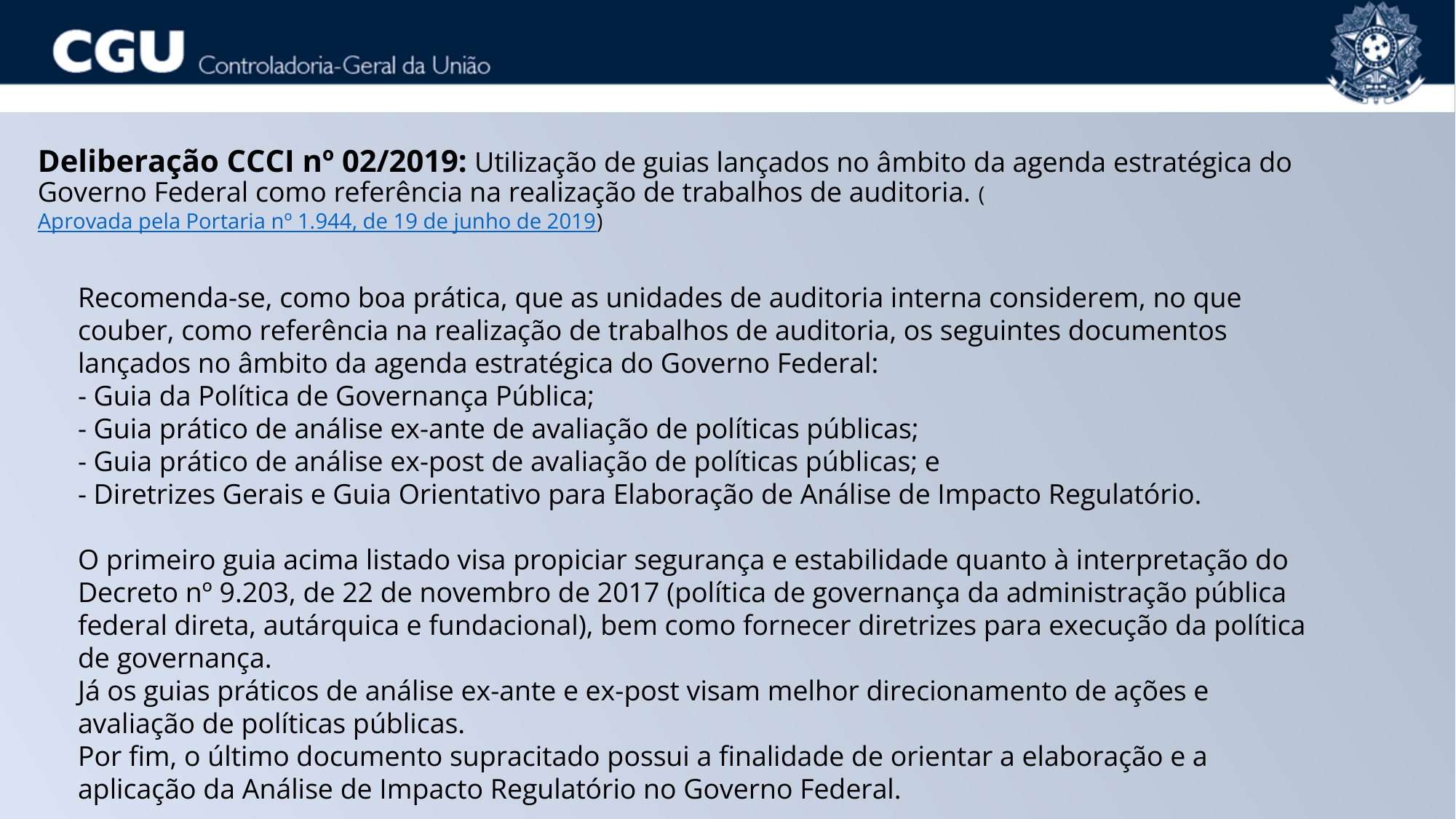

# Deliberação CCCI nº 02/2019: Utilização de guias lançados no âmbito da agenda estratégica do Governo Federal como referência na realização de trabalhos de auditoria. (Aprovada pela Portaria nº 1.944, de 19 de junho de 2019)
Recomenda-se, como boa prática, que as unidades de auditoria interna considerem, no que couber, como referência na realização de trabalhos de auditoria, os seguintes documentos lançados no âmbito da agenda estratégica do Governo Federal:
- Guia da Política de Governança Pública;
- Guia prático de análise ex-ante de avaliação de políticas públicas;
- Guia prático de análise ex-post de avaliação de políticas públicas; e
- Diretrizes Gerais e Guia Orientativo para Elaboração de Análise de Impacto Regulatório.

O primeiro guia acima listado visa propiciar segurança e estabilidade quanto à interpretação do Decreto nº 9.203, de 22 de novembro de 2017 (política de governança da administração pública federal direta, autárquica e fundacional), bem como fornecer diretrizes para execução da política de governança.
Já os guias práticos de análise ex-ante e ex-post visam melhor direcionamento de ações e avaliação de políticas públicas.
Por fim, o último documento supracitado possui a finalidade de orientar a elaboração e a aplicação da Análise de Impacto Regulatório no Governo Federal.